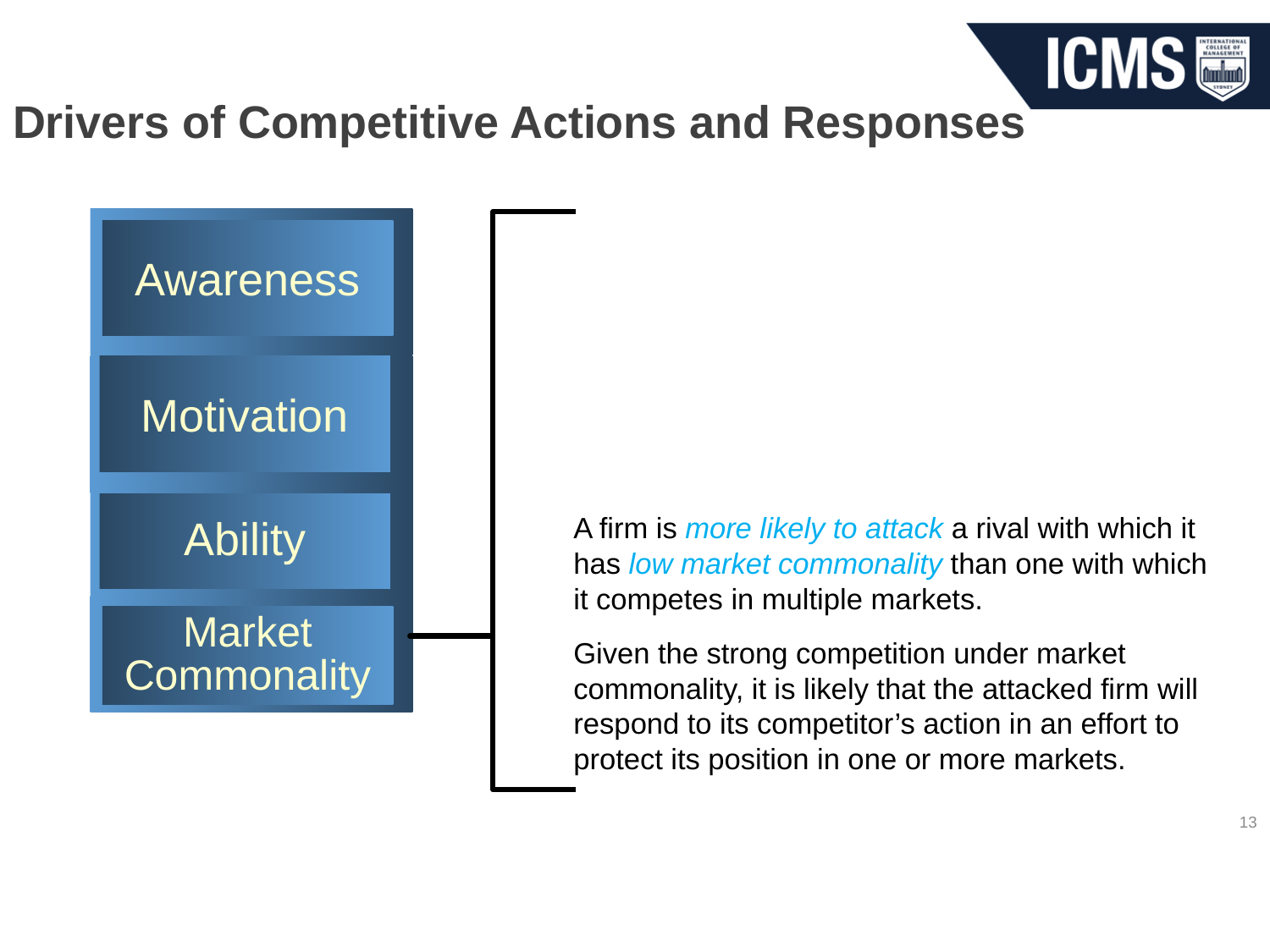

# Drivers of Competitive Actions and Responses

Awareness

Motivation

Ability
A firm is more likely to attack a rival with which it has low market commonality than one with which it competes in multiple markets.
Given the strong competition under market commonality, it is likely that the attacked firm will respond to its competitor’s action in an effort to protect its position in one or more markets.

Market Commonality
13